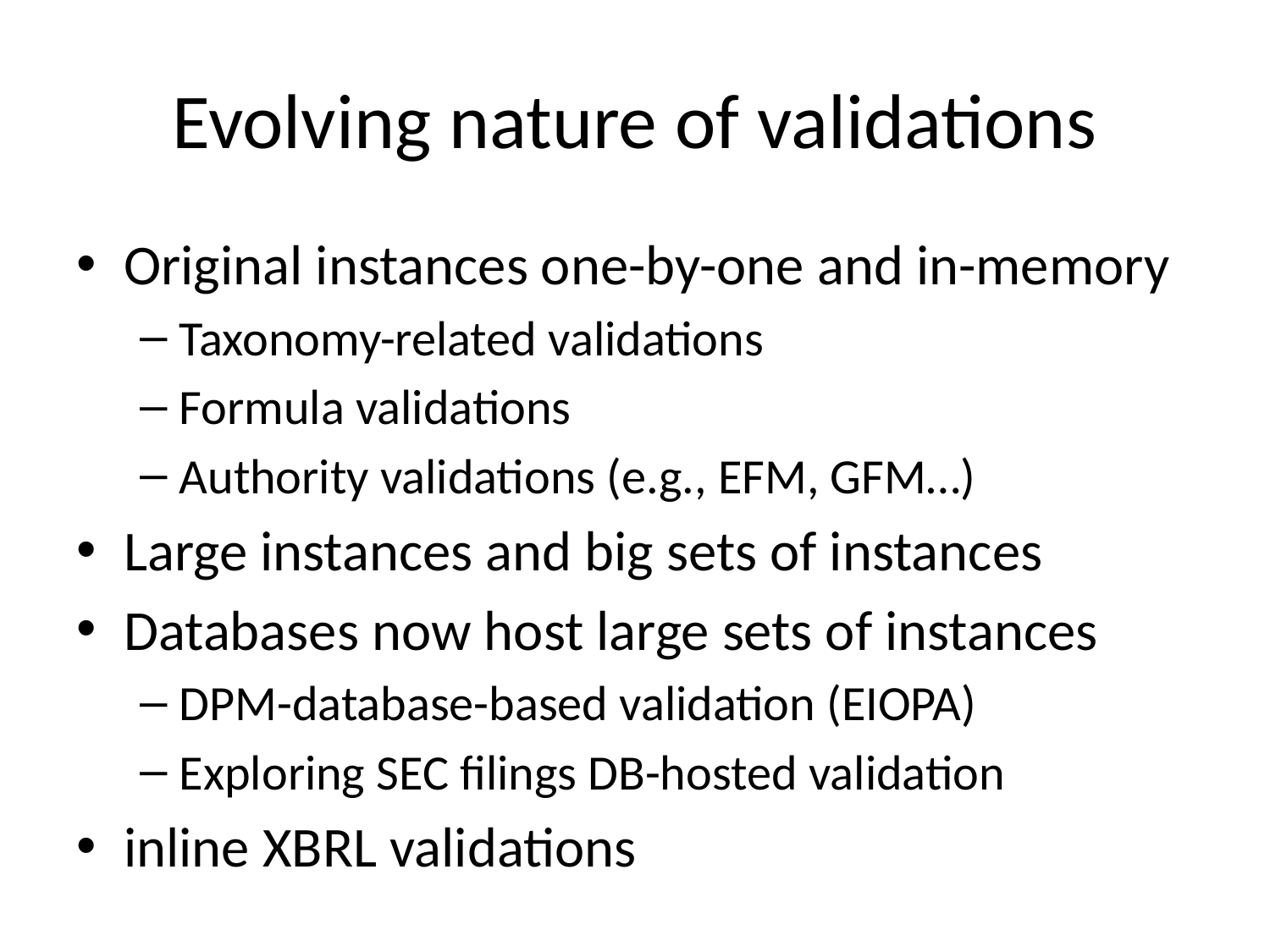

# Evolving nature of validations
Original instances one-by-one and in-memory
Taxonomy-related validations
Formula validations
Authority validations (e.g., EFM, GFM…)
Large instances and big sets of instances
Databases now host large sets of instances
DPM-database-based validation (EIOPA)
Exploring SEC filings DB-hosted validation
inline XBRL validations